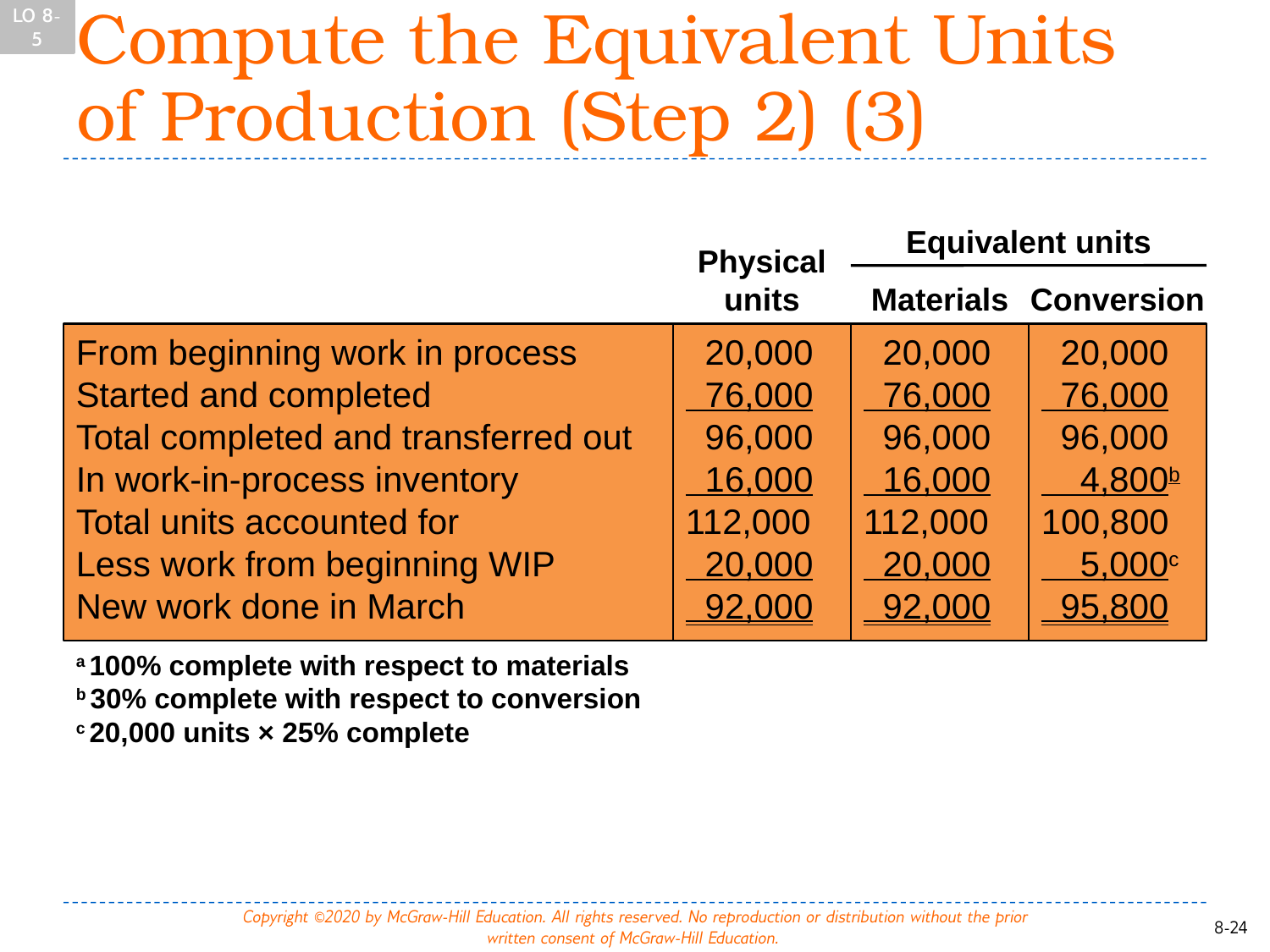

LO 8-5
# Compute the Equivalent Units of Production (Step 2) (3)
Equivalent units
Physical
units
Materials
Conversion
From beginning work in process
Started and completed
Total completed and transferred out
In work-in-process inventory
Total units accounted for
Less work from beginning WIP
New work done in March
  20,000
  76,000
  96,000
  16,000
112,000
  20,000
  92,000

  20,000
  76,000
  96,000
  16,000
112,000
  20,000
  92,000

  20,000
  76,000
  96,000
    4,800b
100,800
    5,000c
  95,800
a 100% complete with respect to materials
b 30% complete with respect to conversion
c 20,000 units × 25% complete